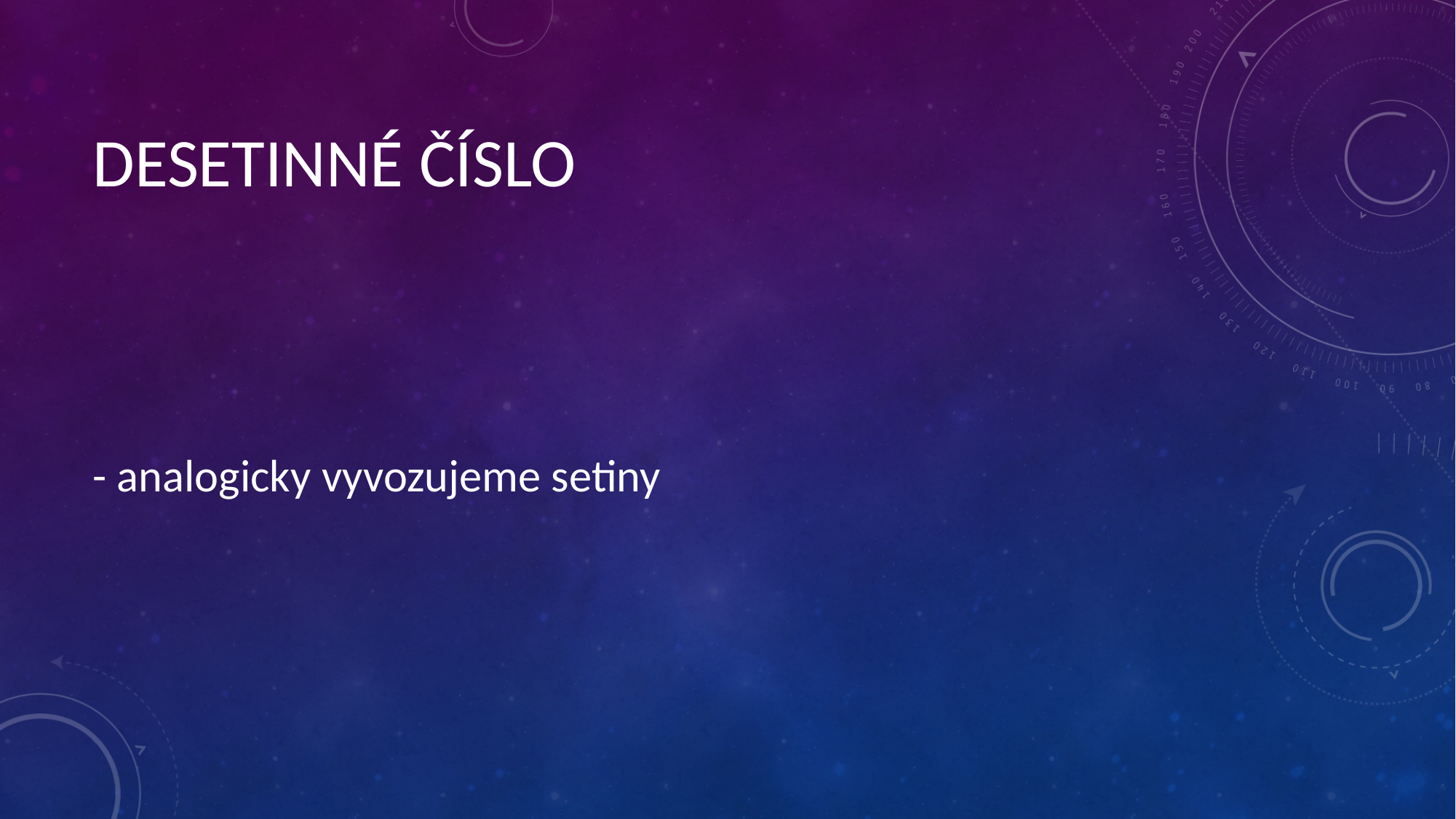

# DESETINNÉ ČÍSLO
- analogicky vyvozujeme setiny